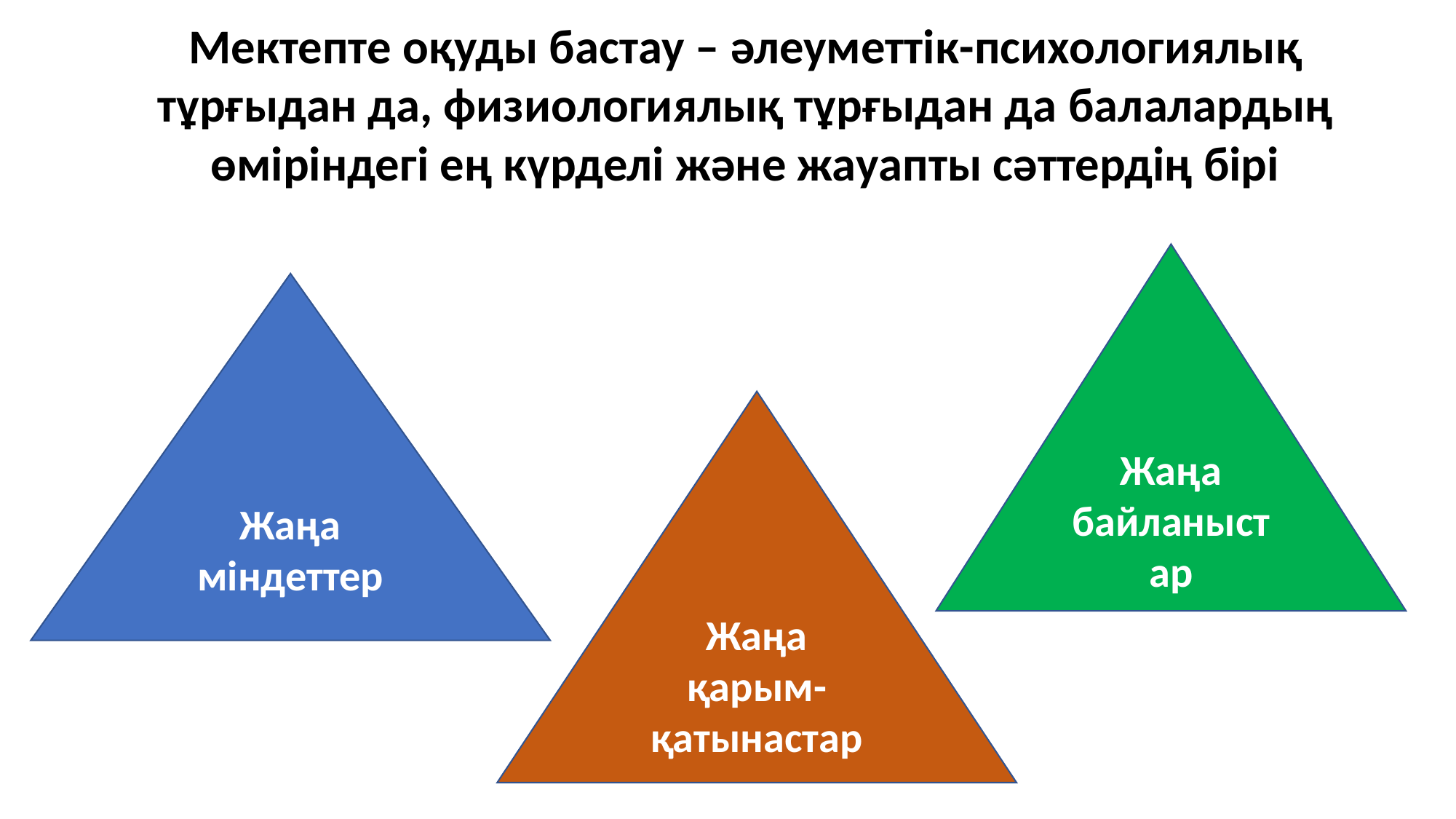

Мектепте оқуды бастау – әлеуметтік-психологиялық тұрғыдан да, физиологиялық тұрғыдан да балалардың өміріндегі ең күрделі және жауапты сәттердің бірі
Жаңа байланыстар
Жаңа міндеттер
Жаңа қарым-қатынастар